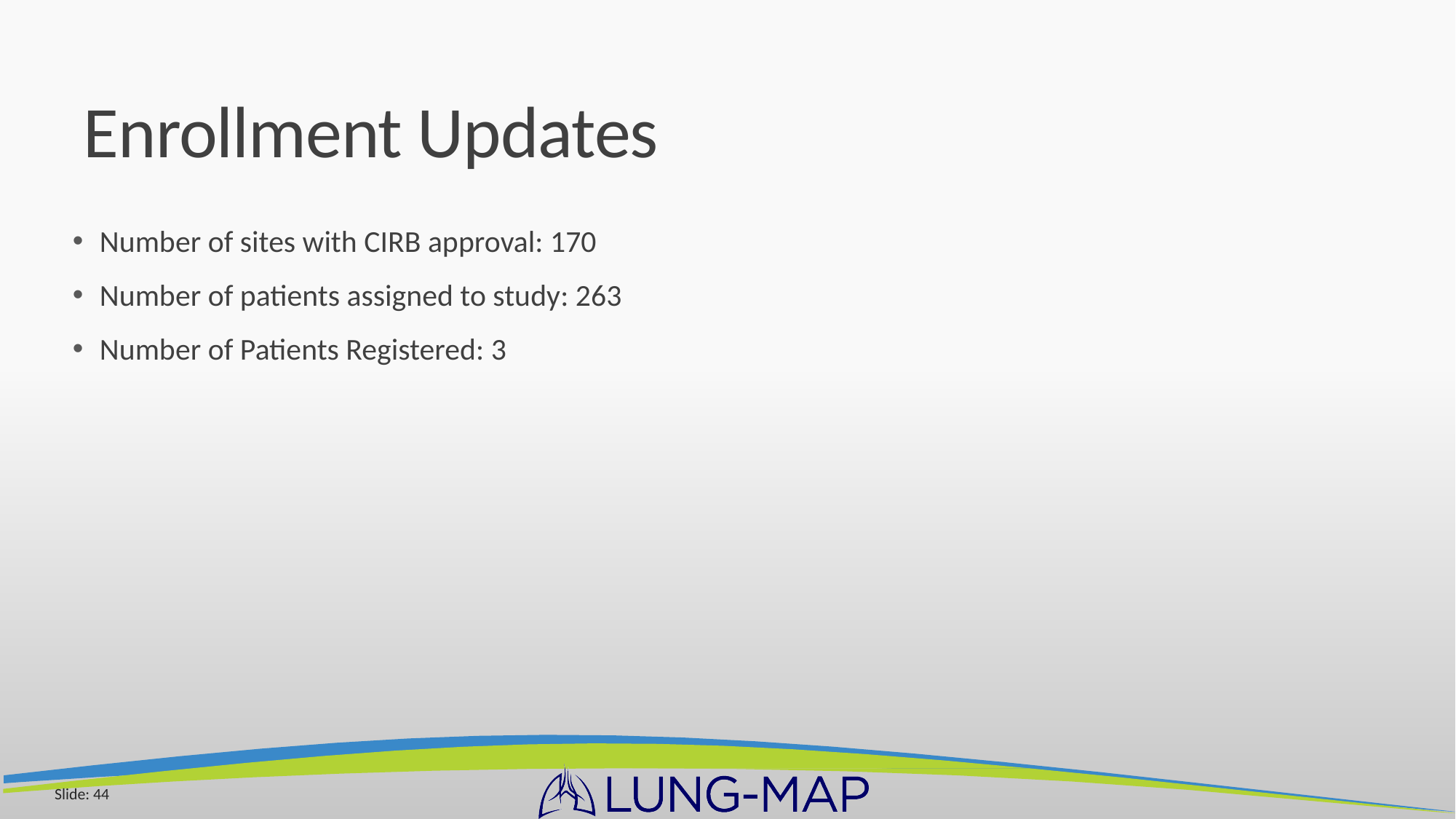

# Enrollment Updates
Number of sites with CIRB approval: 170
Number of patients assigned to study: 263
Number of Patients Registered: 3
Slide: 44